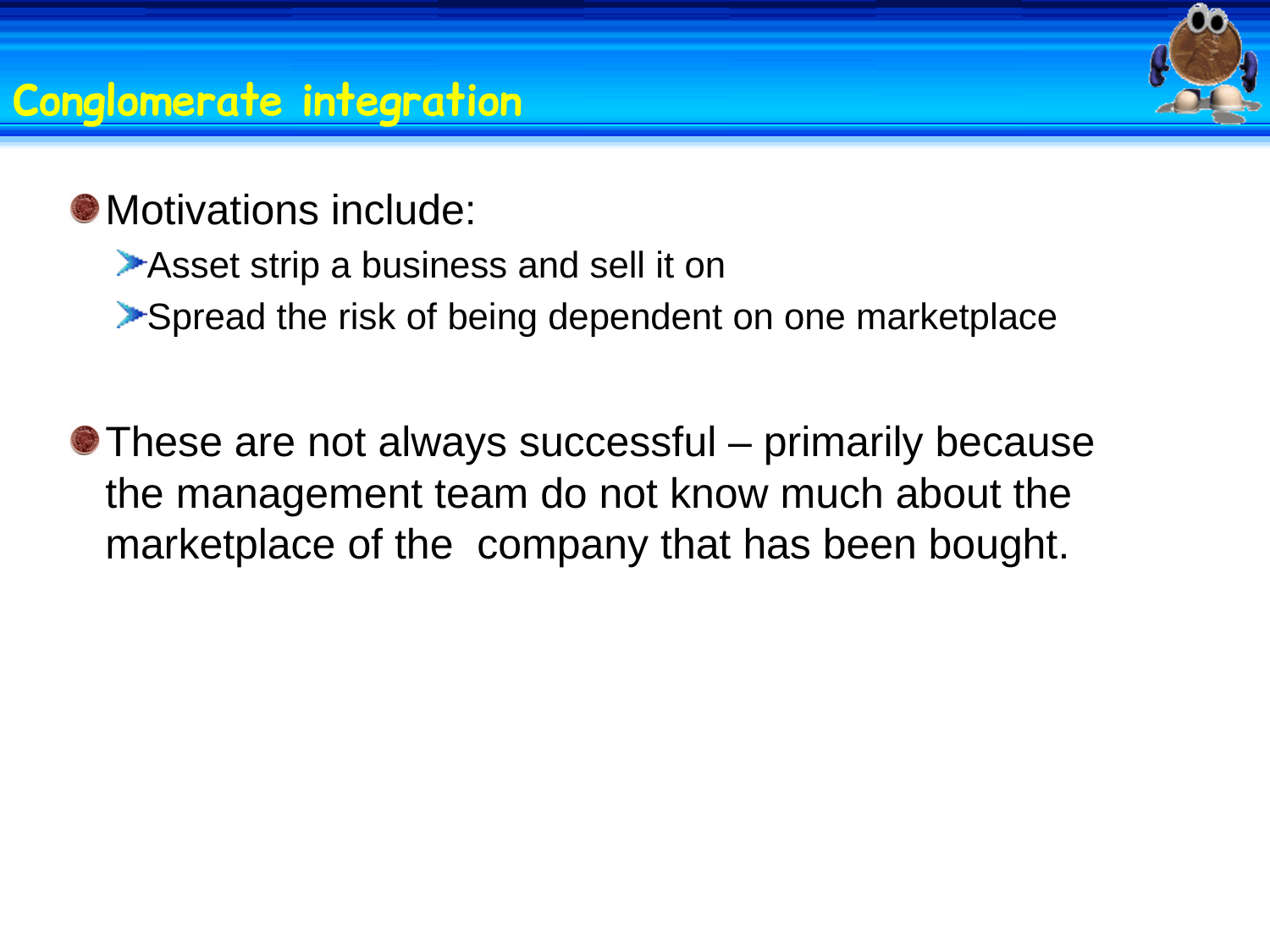

# Conglomerate integration
Motivations include:
Asset strip a business and sell it on
Spread the risk of being dependent on one marketplace

These are not always successful – primarily because the management team do not know much about the marketplace of the  company that has been bought.